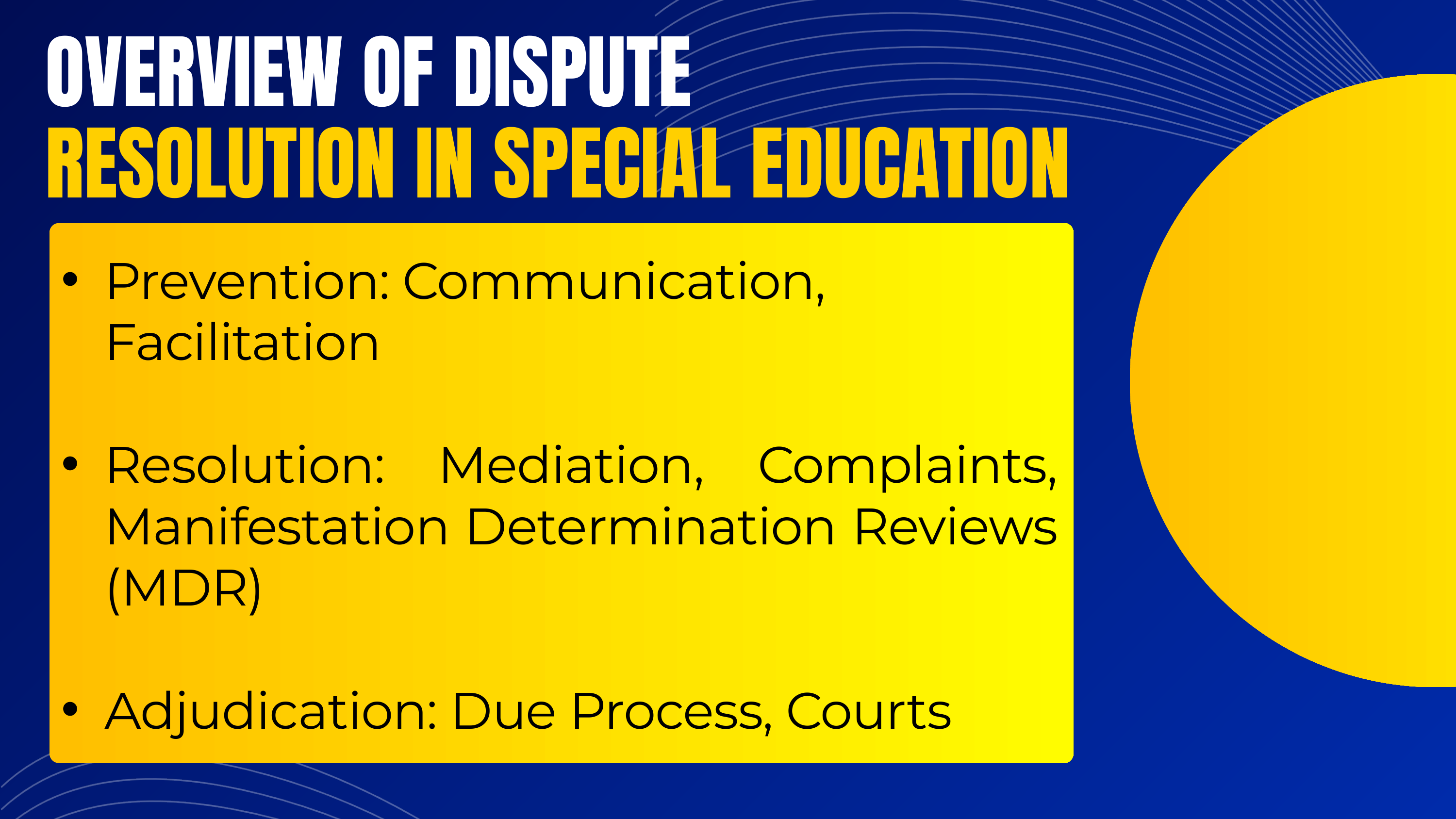

OVERVIEW OF DISPUTE

RESOLUTION IN SPECIAL EDUCATION

Prevention: Communication, Facilitation

Resolution: Mediation, Complaints, Manifestation Determination Reviews (MDR)

Adjudication: Due Process, Courts